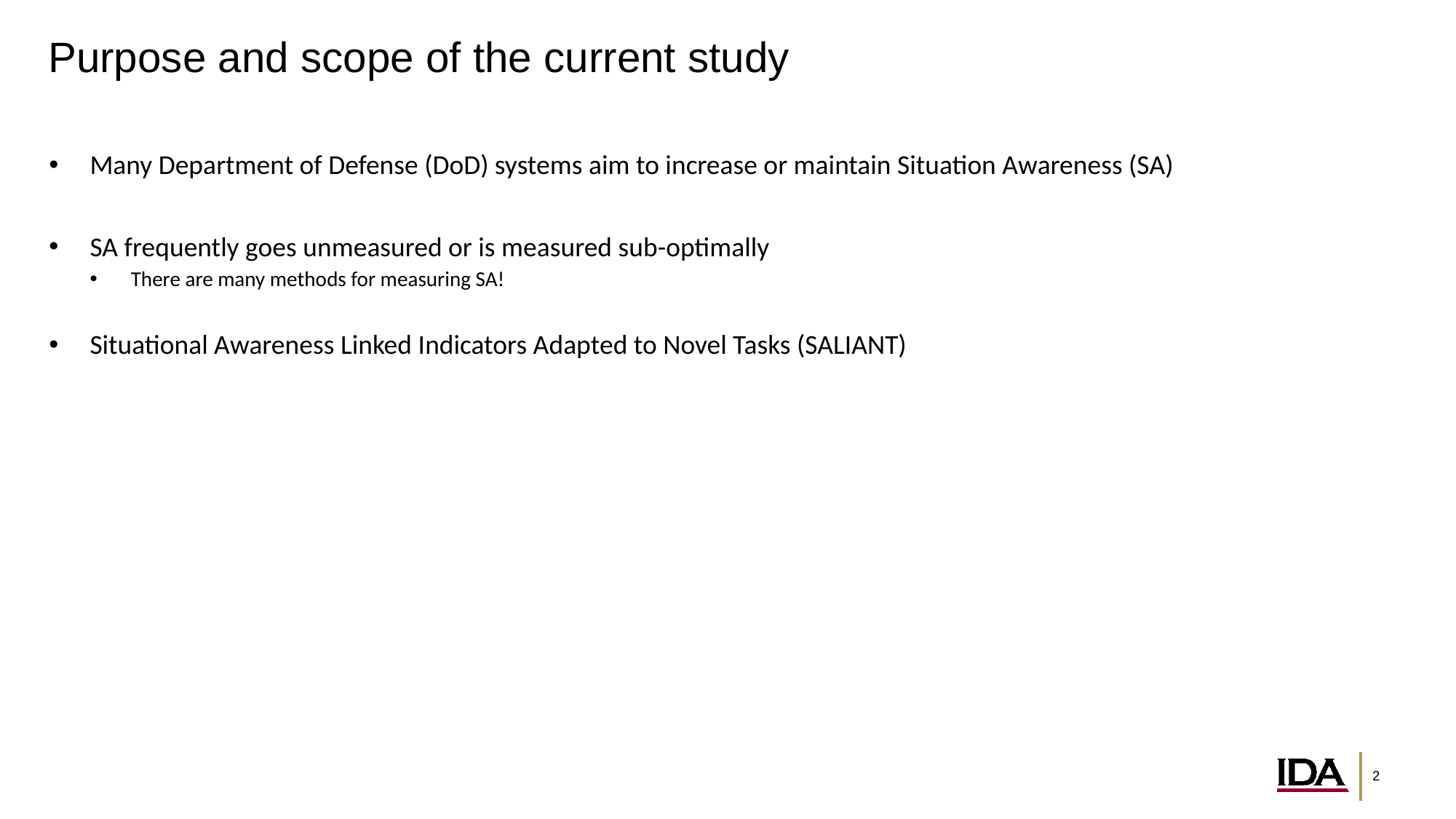

# Purpose and scope of the current study
Many Department of Defense (DoD) systems aim to increase or maintain Situation Awareness (SA)

SA frequently goes unmeasured or is measured sub-optimally
There are many methods for measuring SA!

Situational Awareness Linked Indicators Adapted to Novel Tasks (SALIANT)